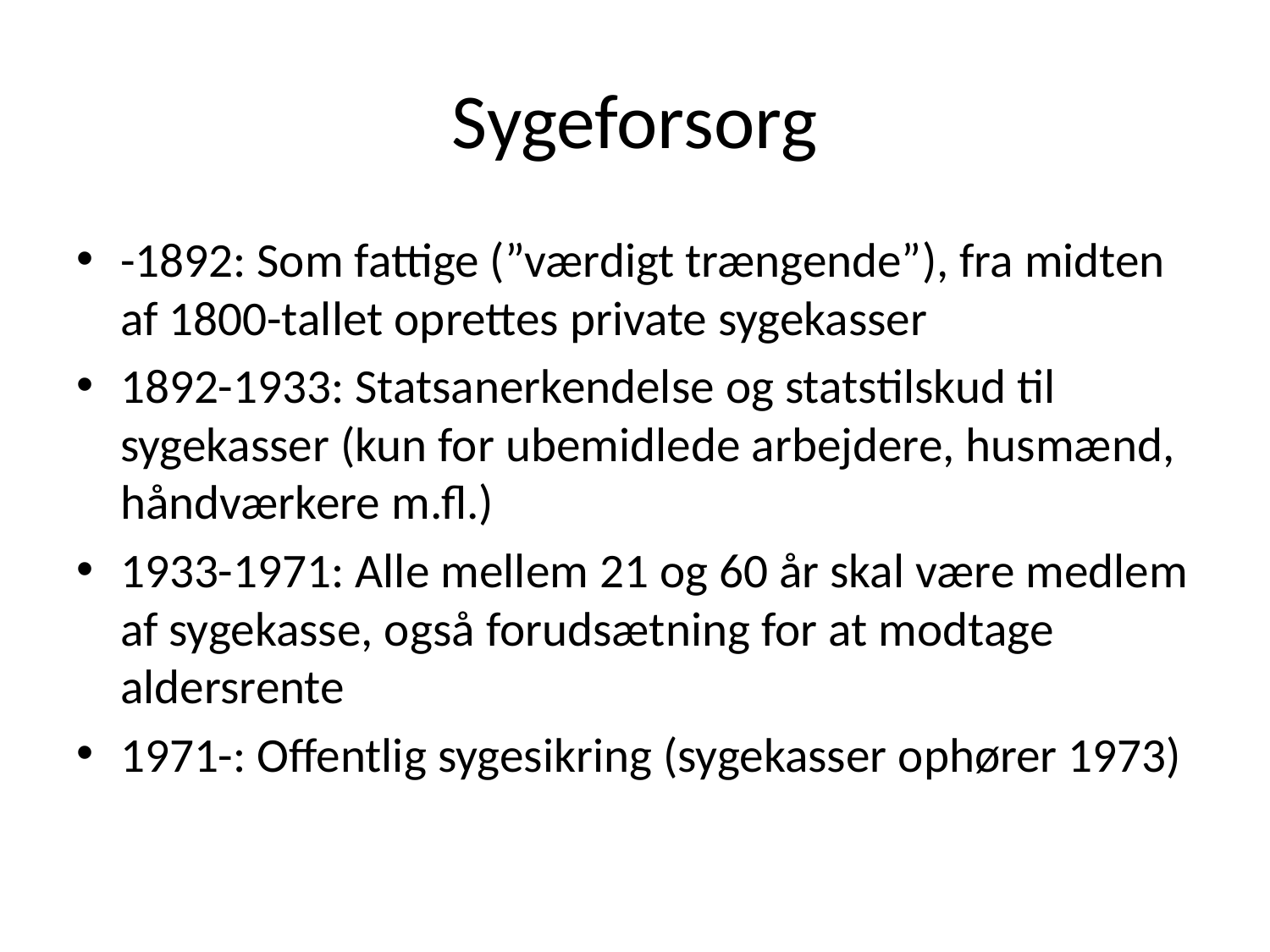

# Sygeforsorg
-1892: Som fattige (”værdigt trængende”), fra midten af 1800-tallet oprettes private sygekasser
1892-1933: Statsanerkendelse og statstilskud til sygekasser (kun for ubemidlede arbejdere, husmænd, håndværkere m.fl.)
1933-1971: Alle mellem 21 og 60 år skal være medlem af sygekasse, også forudsætning for at modtage aldersrente
1971-: Offentlig sygesikring (sygekasser ophører 1973)